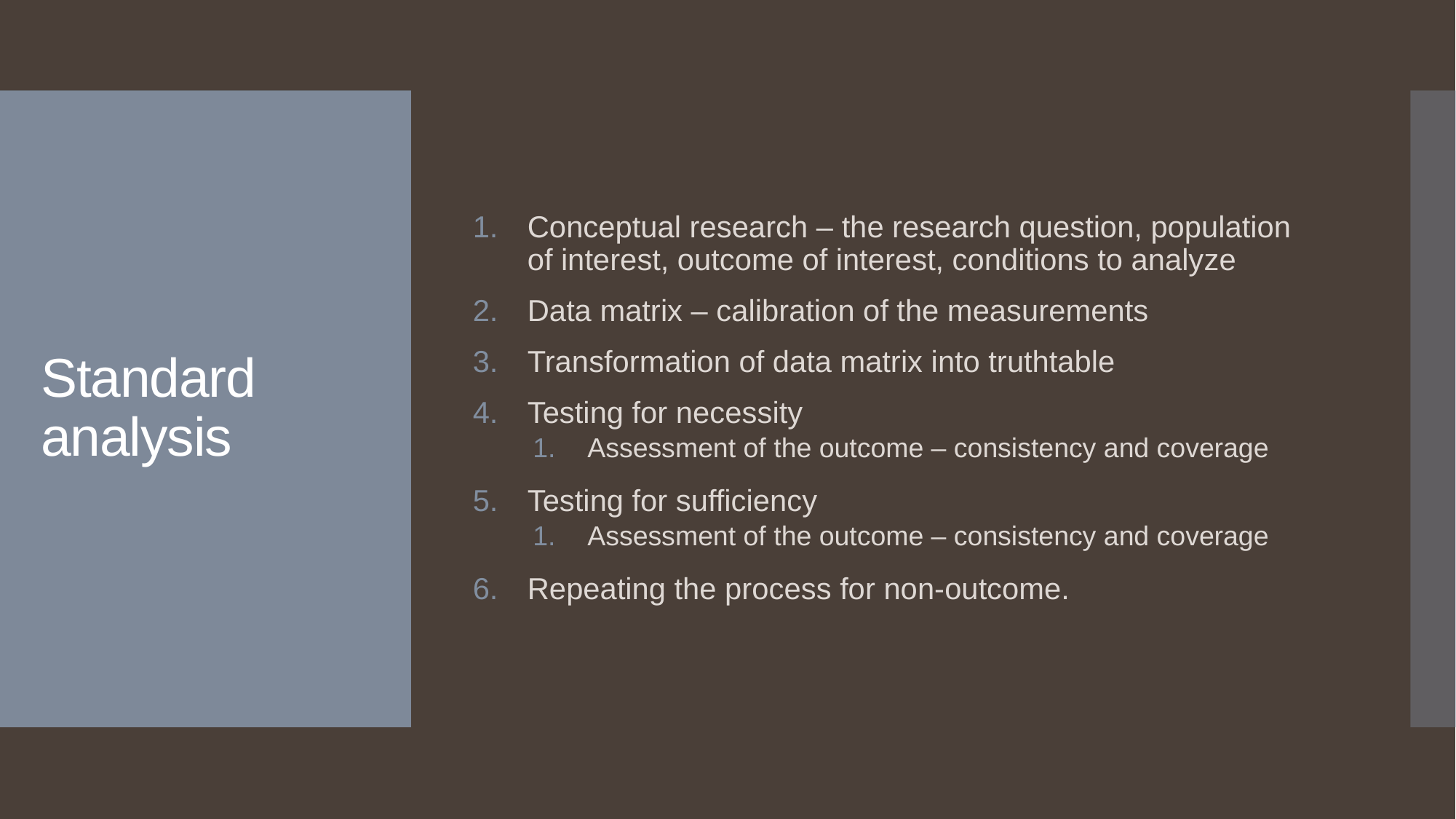

Conceptual research – the research question, population of interest, outcome of interest, conditions to analyze
Data matrix – calibration of the measurements
Transformation of data matrix into truthtable
Testing for necessity
Assessment of the outcome – consistency and coverage
Testing for sufficiency
Assessment of the outcome – consistency and coverage
Repeating the process for non-outcome.
# Standard analysis